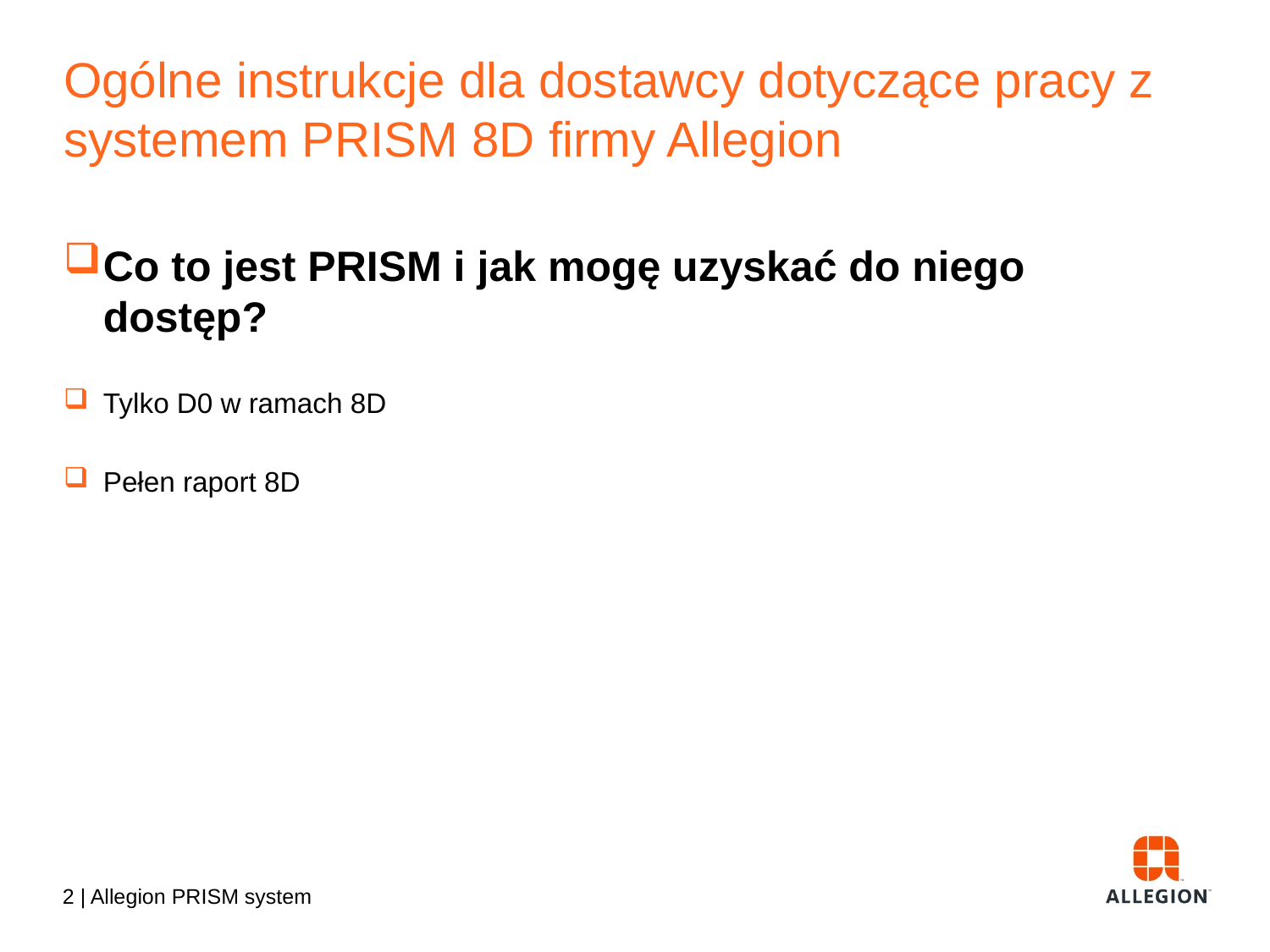

# Ogólne instrukcje dla dostawcy dotyczące pracy z systemem PRISM 8D firmy Allegion
Co to jest PRISM i jak mogę uzyskać do niego dostęp?

Tylko D0 w ramach 8D

Pełen raport 8D